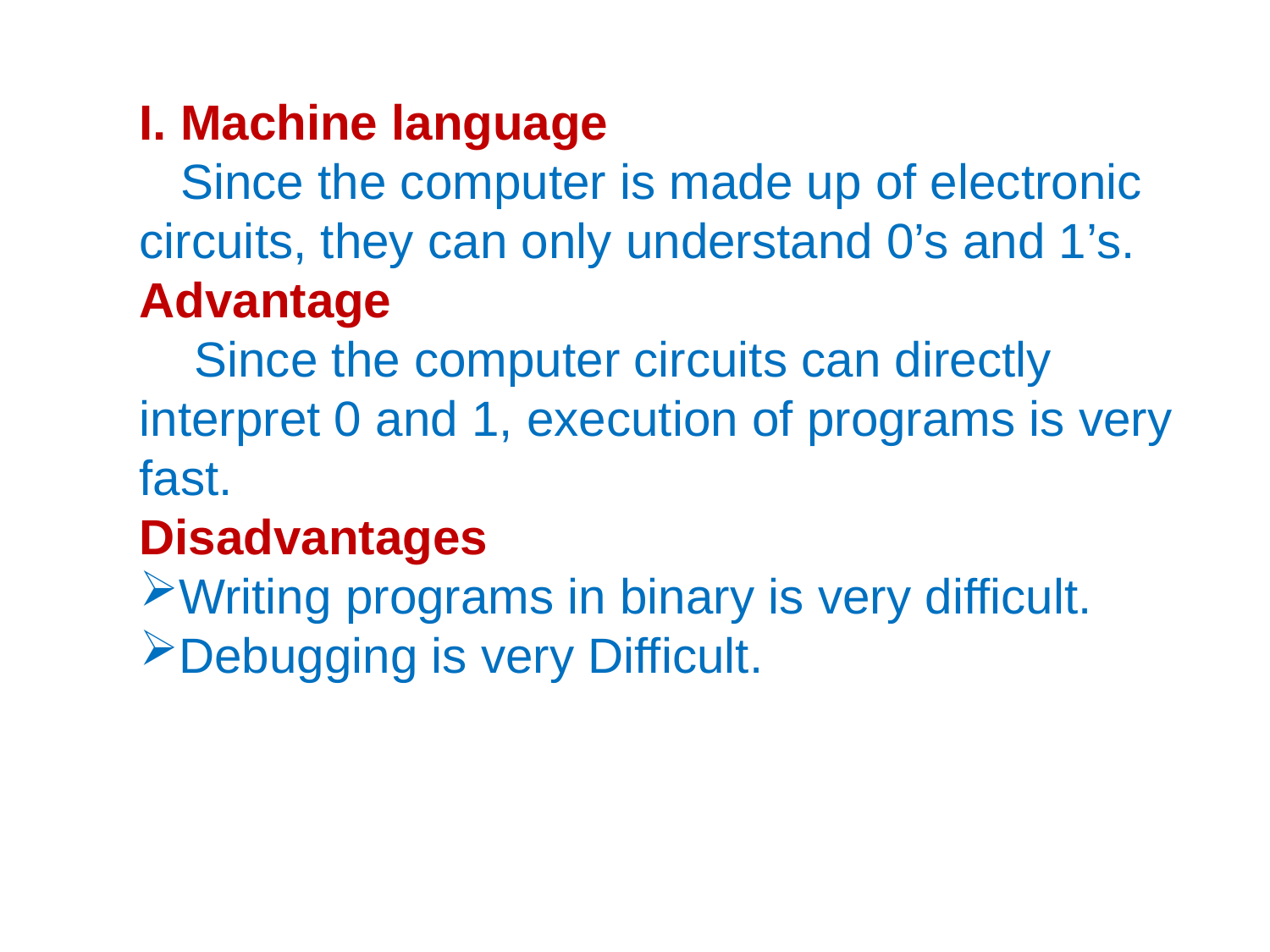

I. Machine language
   Since the computer is made up of electronic circuits, they can only understand 0’s and 1’s.
Advantage
    Since the computer circuits can directly interpret 0 and 1, execution of programs is very fast.
Disadvantages
Writing programs in binary is very difficult.
Debugging is very Difficult.